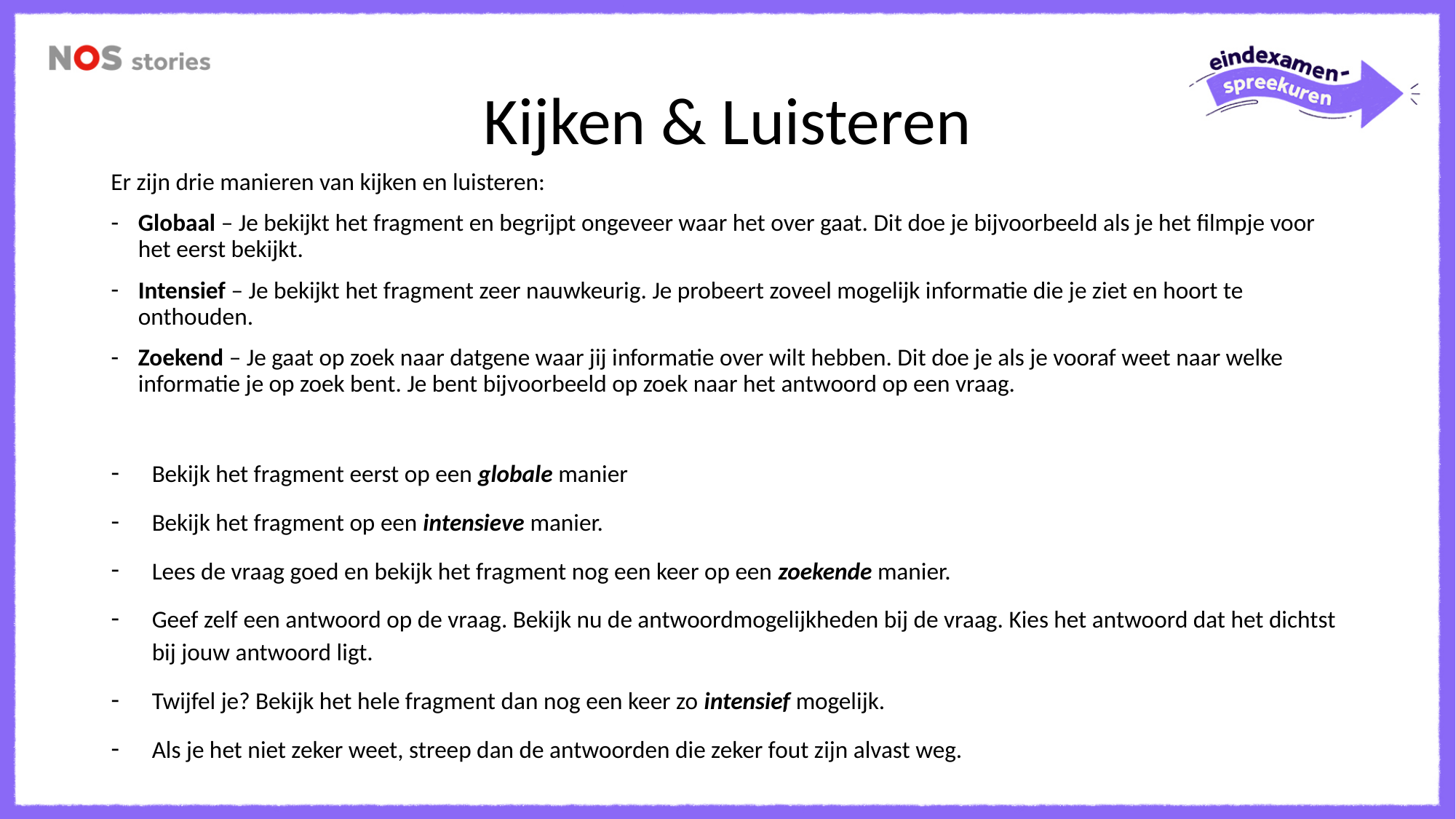

# Kijken & Luisteren
Er zijn drie manieren van kijken en luisteren:
Globaal – Je bekijkt het fragment en begrijpt ongeveer waar het over gaat. Dit doe je bijvoorbeeld als je het filmpje voor het eerst bekijkt.
Intensief – Je bekijkt het fragment zeer nauwkeurig. Je probeert zoveel mogelijk informatie die je ziet en hoort te onthouden.
Zoekend – Je gaat op zoek naar datgene waar jij informatie over wilt hebben. Dit doe je als je vooraf weet naar welke informatie je op zoek bent. Je bent bijvoorbeeld op zoek naar het antwoord op een vraag.

Bekijk het fragment eerst op een globale manier
Bekijk het fragment op een intensieve manier.
Lees de vraag goed en bekijk het fragment nog een keer op een zoekende manier.
Geef zelf een antwoord op de vraag. Bekijk nu de antwoordmogelijkheden bij de vraag. Kies het antwoord dat het dichtst bij jouw antwoord ligt.
Twijfel je? Bekijk het hele fragment dan nog een keer zo intensief mogelijk.
Als je het niet zeker weet, streep dan de antwoorden die zeker fout zijn alvast weg.